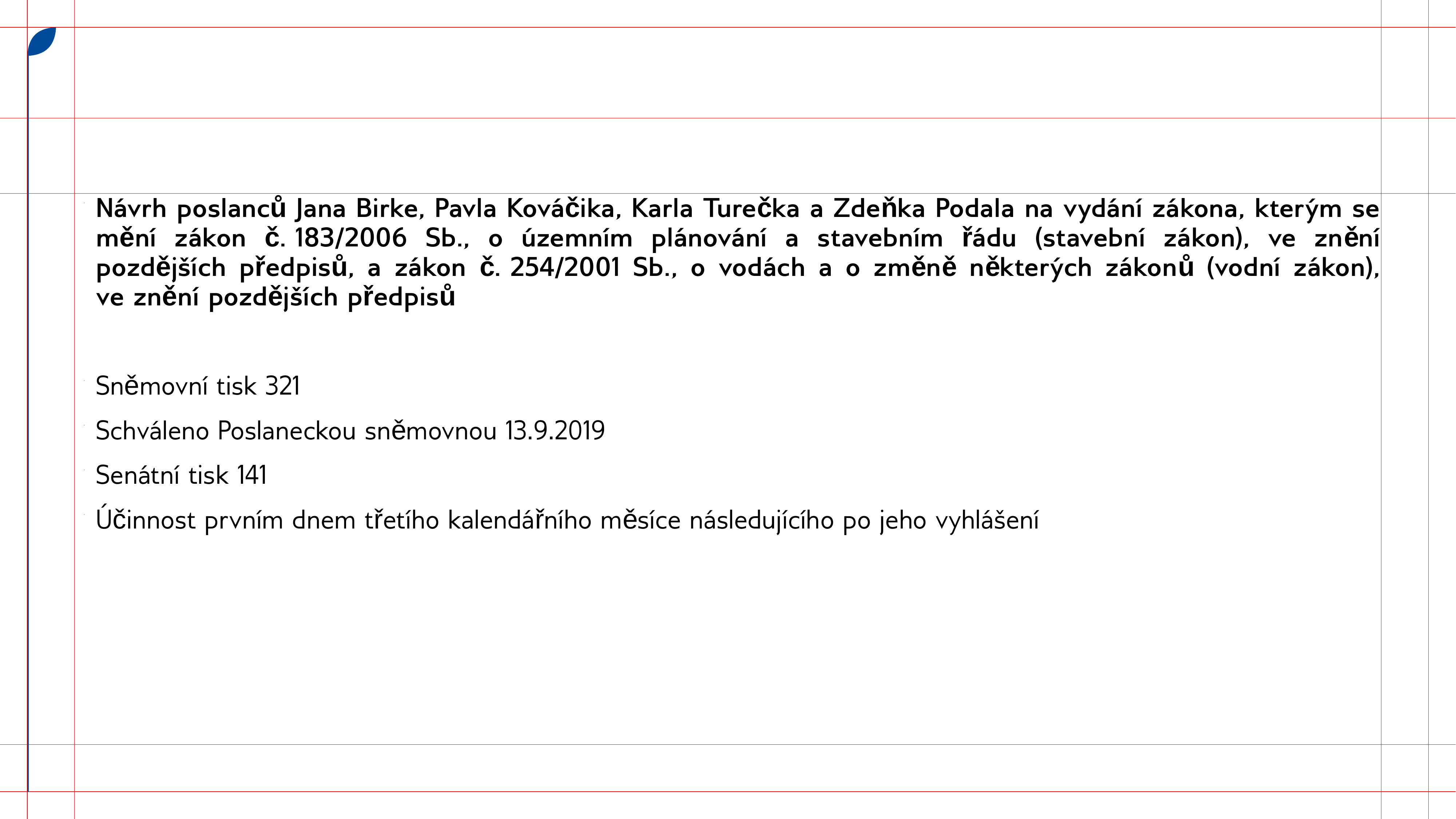

#
Návrh poslanců Jana Birke, Pavla Kováčika, Karla Turečka a Zdeňka Podala na vydání zákona, kterým se mění zákon č. 183/2006 Sb., o územním plánování a stavebním řádu (stavební zákon), ve znění pozdějších předpisů, a zákon č. 254/2001 Sb., o vodách a o změně některých zákonů (vodní zákon), ve znění pozdějších předpisů

Sněmovní tisk 321
Schváleno Poslaneckou sněmovnou 13.9.2019
Senátní tisk 141
Účinnost prvním dnem třetího kalendářního měsíce následujícího po jeho vyhlášení